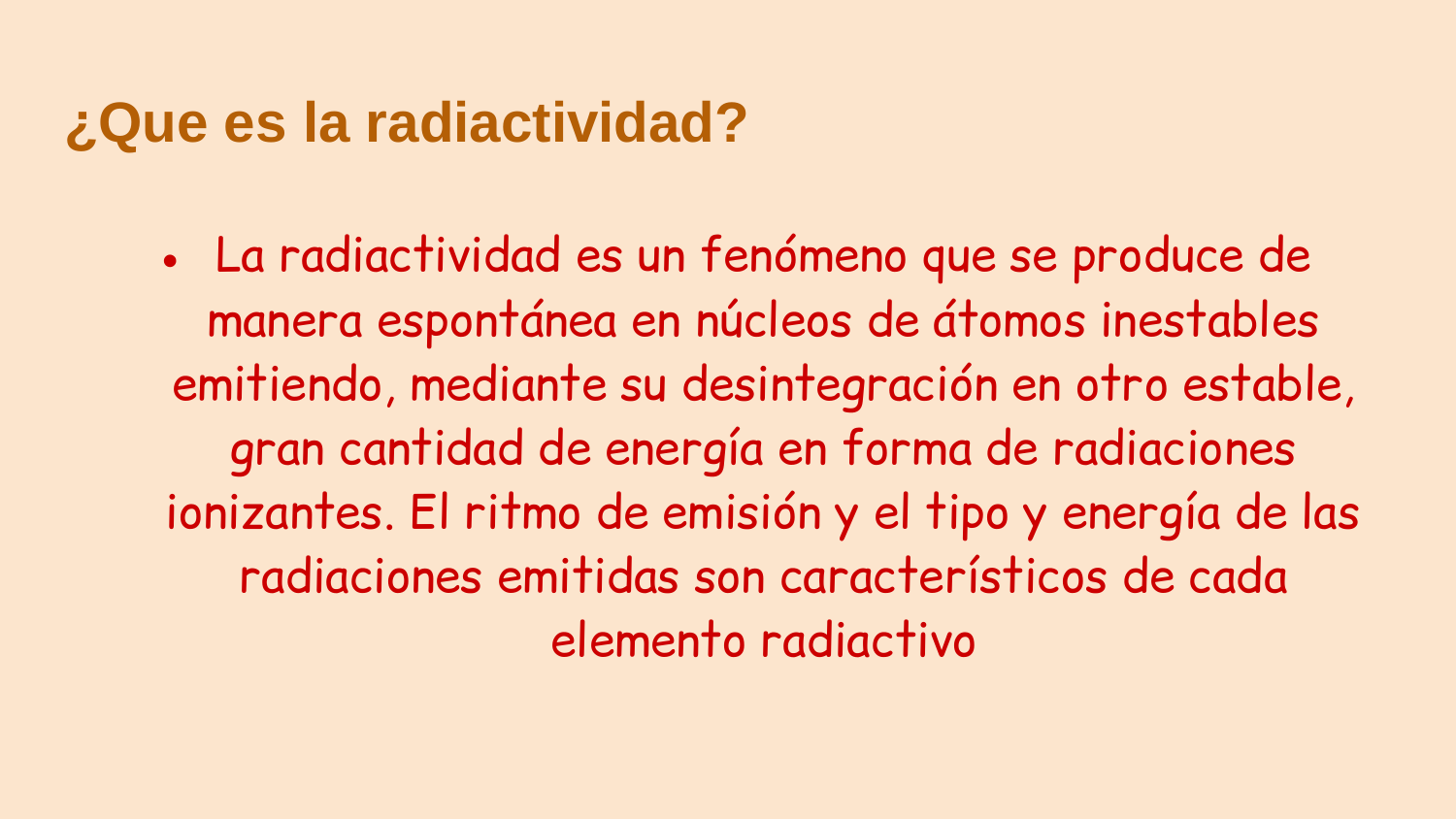

# ¿Que es la radiactividad?
La radiactividad es un fenómeno que se produce de manera espontánea en núcleos de átomos inestables emitiendo, mediante su desintegración en otro estable, gran cantidad de energía en forma de radiaciones ionizantes. El ritmo de emisión y el tipo y energía de las radiaciones emitidas son característicos de cada elemento radiactivo